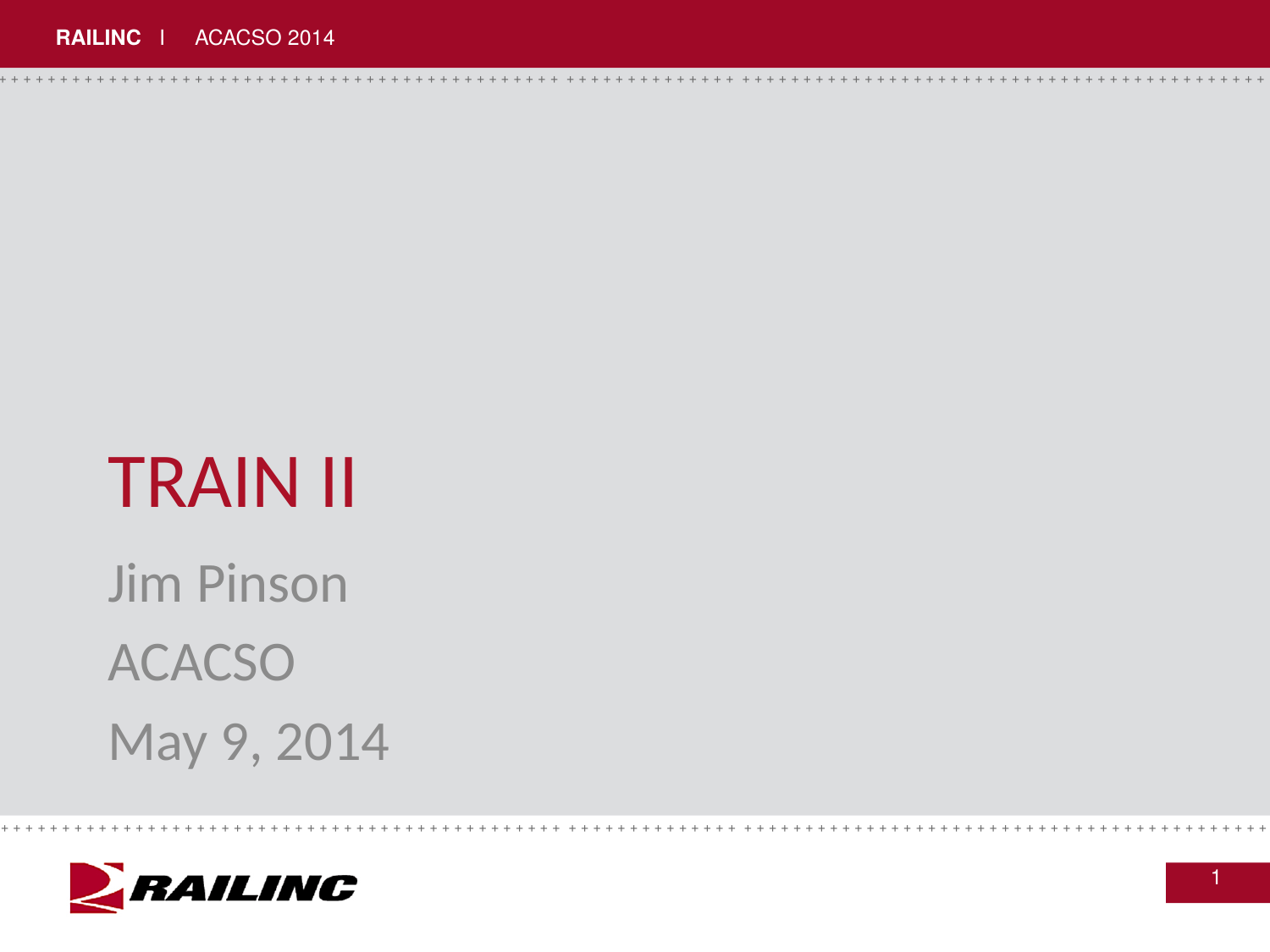

# TRAIN II
Jim Pinson
ACACSO
May 9, 2014
1